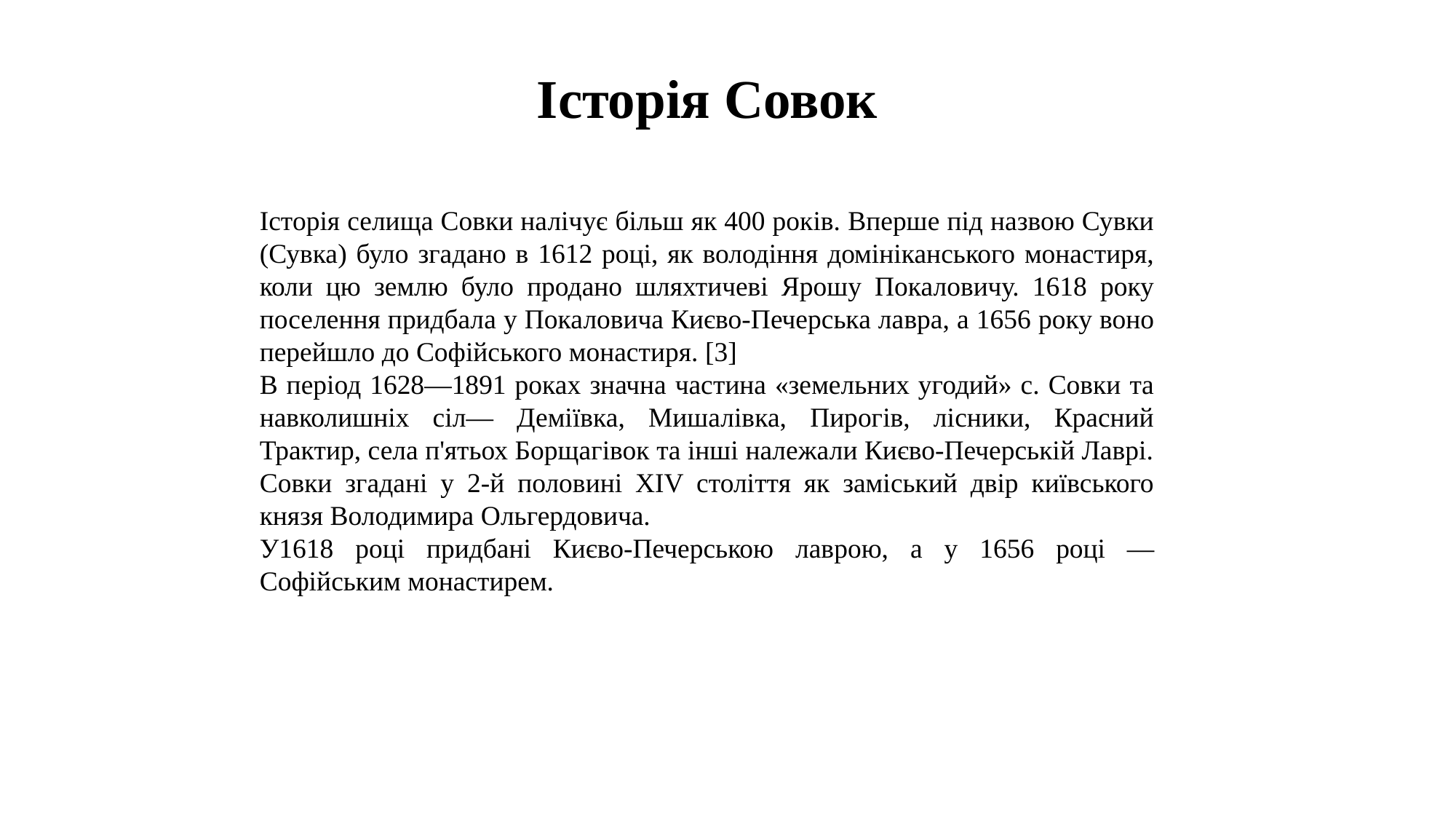

# Історія Совок
Історія селища Совки налічує більш як 400 років. Вперше під назвою Сувки (Сувка) було згадано в 1612 році, як володіння домініканського монастиря, коли цю землю було продано шляхтичеві Ярошу Покаловичу. 1618 року поселення придбала у Покаловича Києво-Печерська лавра, а 1656 року воно перейшло до Софійського монастиря. [3]
В період 1628―1891 роках значна частина «земельних угодий» с. Совки та навколишніх сіл― Деміївка, Мишалівка, Пирогів, лісники, Красний Трактир, села п'ятьох Борщагівок та інші належали Києво-Печерській Лаврі.
Совки згадані у 2-й половині XIV століття як заміський двір київського князя Володимира Ольгердовича.
У1618 році придбані Києво-Печерською лаврою, а у 1656 році — Софійським монастирем.